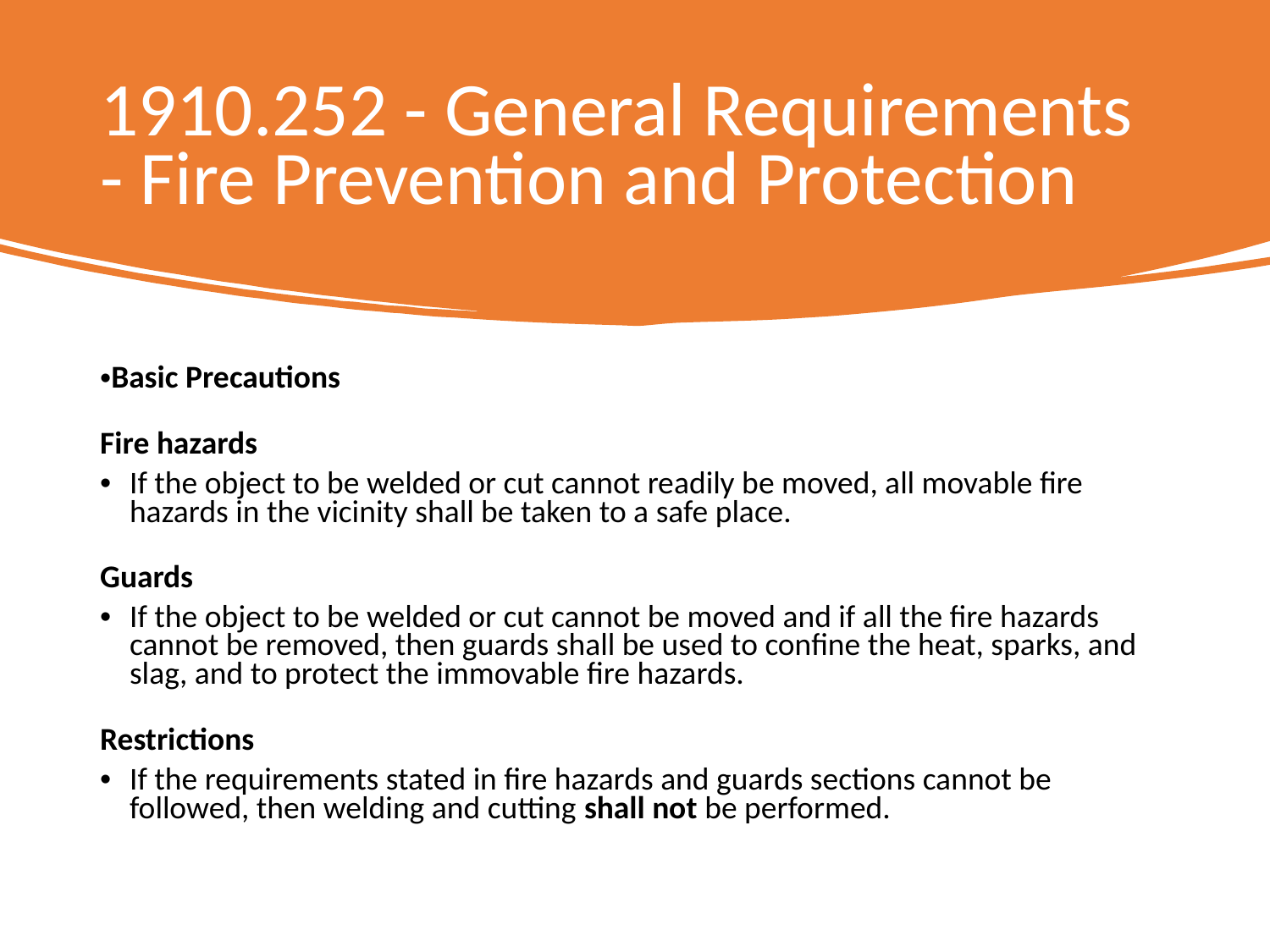

1910.252 - General Requirements - Fire Prevention and Protection
Basic Precautions

Fire hazards
If the object to be welded or cut cannot readily be moved, all movable fire hazards in the vicinity shall be taken to a safe place.

Guards
If the object to be welded or cut cannot be moved and if all the fire hazards cannot be removed, then guards shall be used to confine the heat, sparks, and slag, and to protect the immovable fire hazards.

Restrictions
If the requirements stated in fire hazards and guards sections cannot be followed, then welding and cutting shall not be performed.